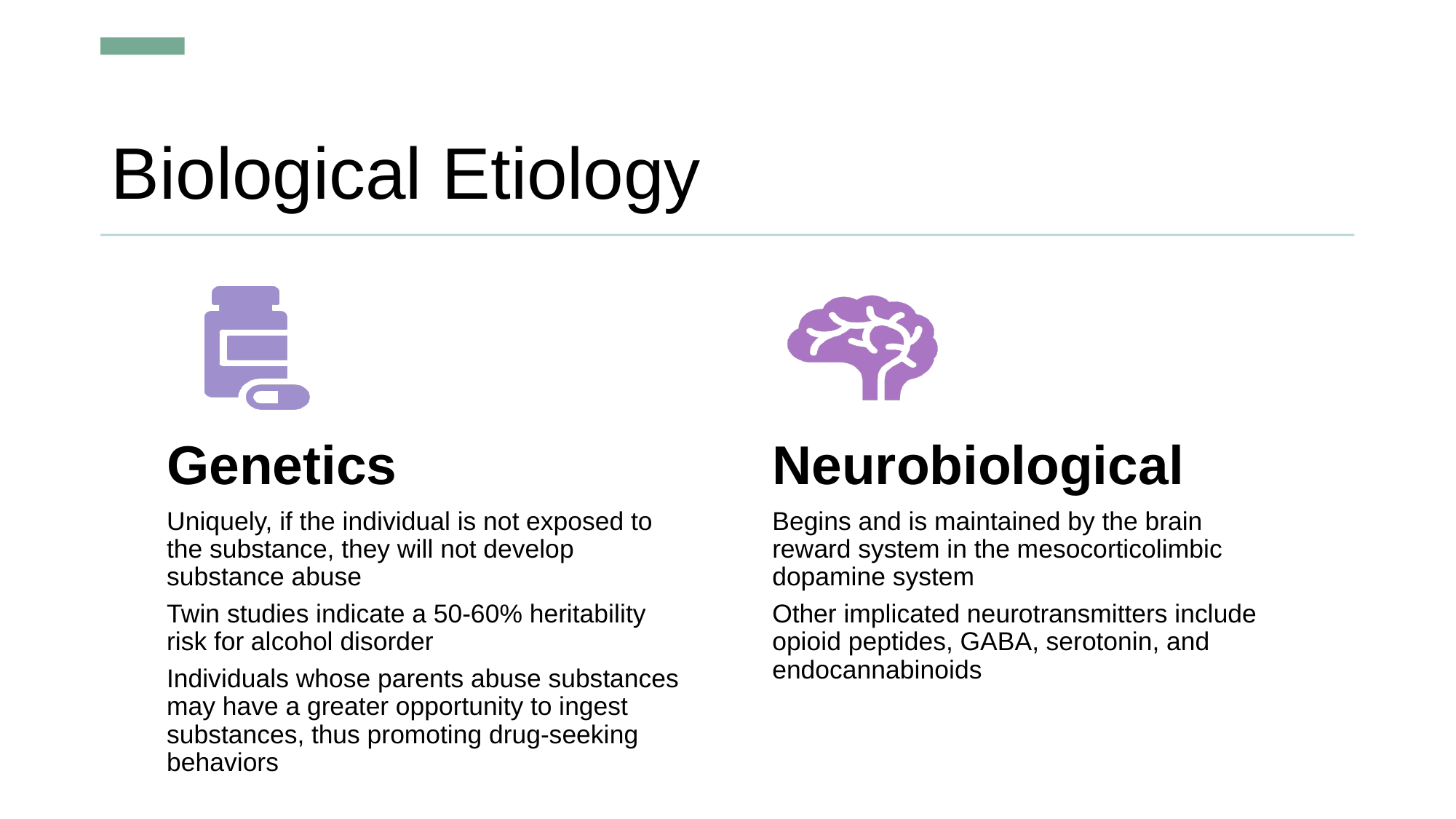

# Biological Etiology

Genetics
Uniquely, if the individual is not exposed to the substance, they will not develop substance abuse
Twin studies indicate a 50-60% heritability risk for alcohol disorder
Individuals whose parents abuse substances may have a greater opportunity to ingest substances, thus promoting drug-seeking behaviors
Neurobiological
Begins and is maintained by the brain reward system in the mesocorticolimbic dopamine system
Other implicated neurotransmitters include opioid peptides, GABA, serotonin, and endocannabinoids